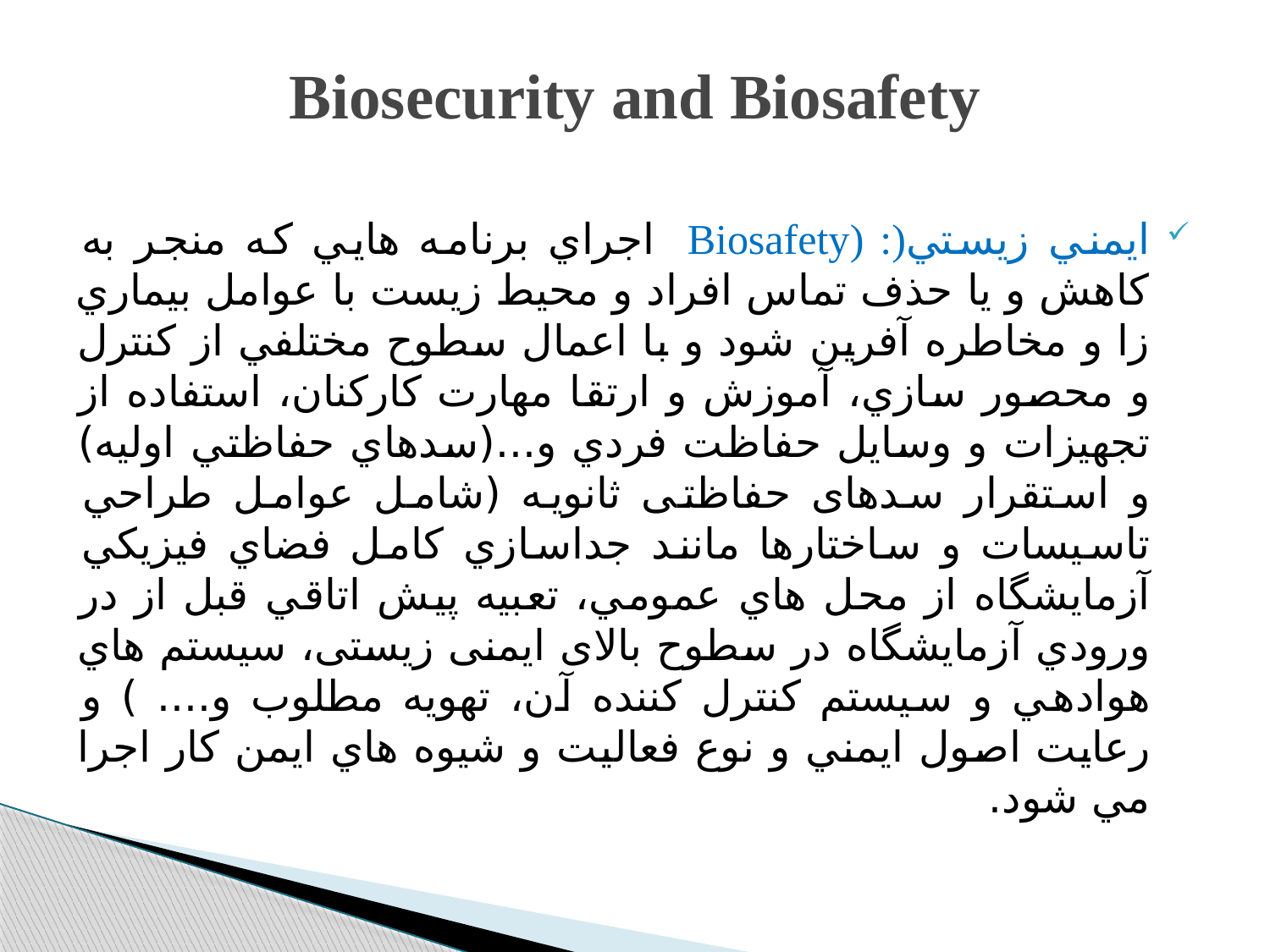

# Biosecurity and Biosafety
ايمني زيستي(: (Biosafety  اجراي برنامه هايي كه منجر به كاهش و يا حذف تماس افراد و محيط زيست با عوامل بيماري زا و مخاطره آفرين شود و با اعمال سطوح مختلفي از كنترل و محصور سازي، آموزش و ارتقا مهارت كاركنان، استفاده از تجهيزات و وسايل حفاظت فردي و...(سدهاي حفاظتي اوليه) و استقرار سدهای حفاظتی ثانويه (شامل عوامل طراحي تاسيسات و ساختارها مانند جداسازي كامل فضاي فيزيكي آزمايشگاه از محل هاي عمومي، تعبيه پيش اتاقي قبل از در ورودي آزمايشگاه در سطوح بالای ایمنی زیستی، سيستم هاي هوادهي و سيستم كنترل كننده آن، تهويه مطلوب و.... ) و رعايت اصول ايمني و نوع فعالیت و شيوه هاي ايمن كار اجرا مي شود.